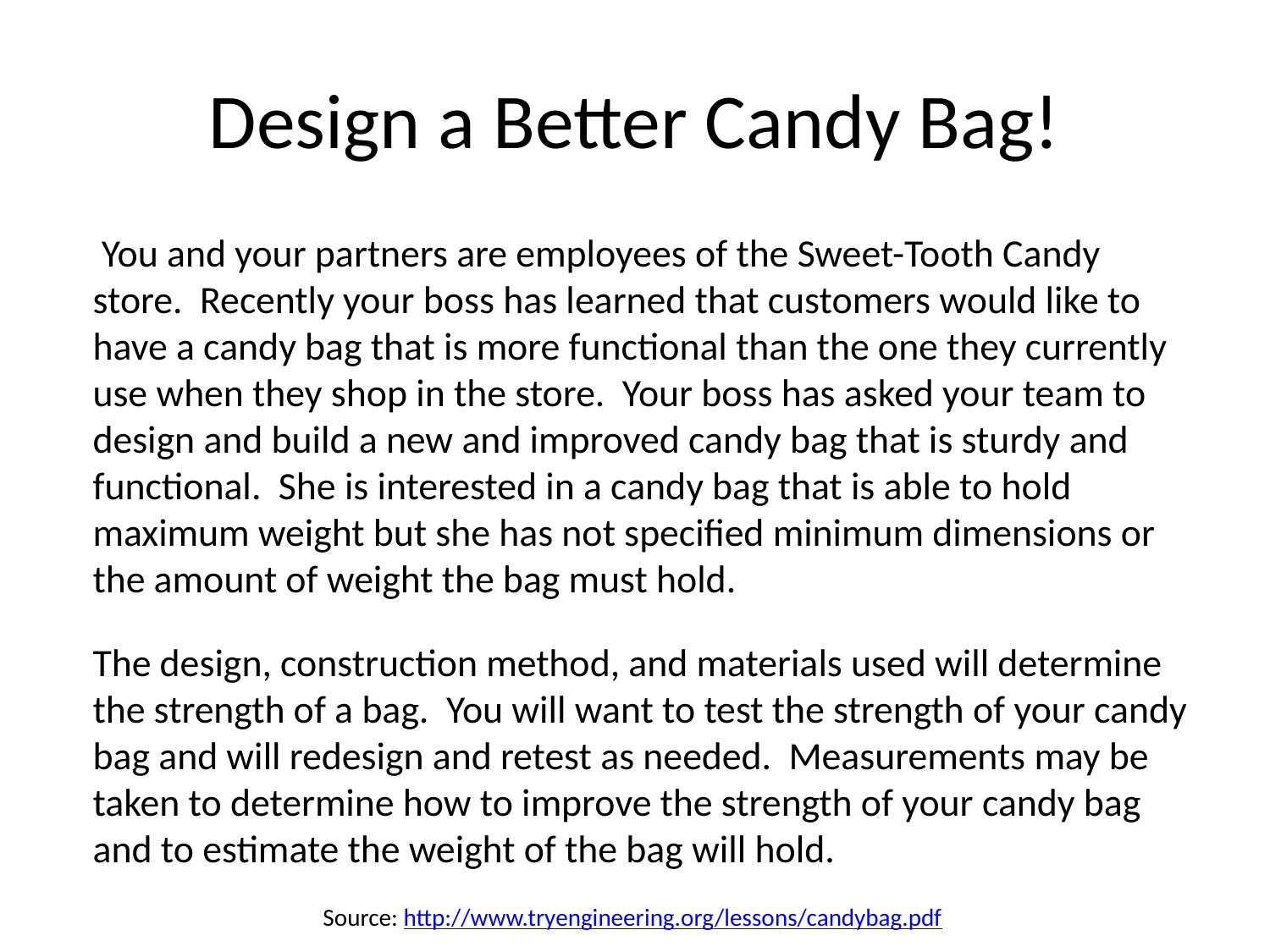

# Design a Better Candy Bag!
 You and your partners are employees of the Sweet-Tooth Candy store.  Recently your boss has learned that customers would like to have a candy bag that is more functional than the one they currently use when they shop in the store.  Your boss has asked your team to design and build a new and improved candy bag that is sturdy and functional.  She is interested in a candy bag that is able to hold maximum weight but she has not specified minimum dimensions or the amount of weight the bag must hold.

The design, construction method, and materials used will determine the strength of a bag.  You will want to test the strength of your candy bag and will redesign and retest as needed.  Measurements may be taken to determine how to improve the strength of your candy bag and to estimate the weight of the bag will hold.
Source: http://www.tryengineering.org/lessons/candybag.pdf